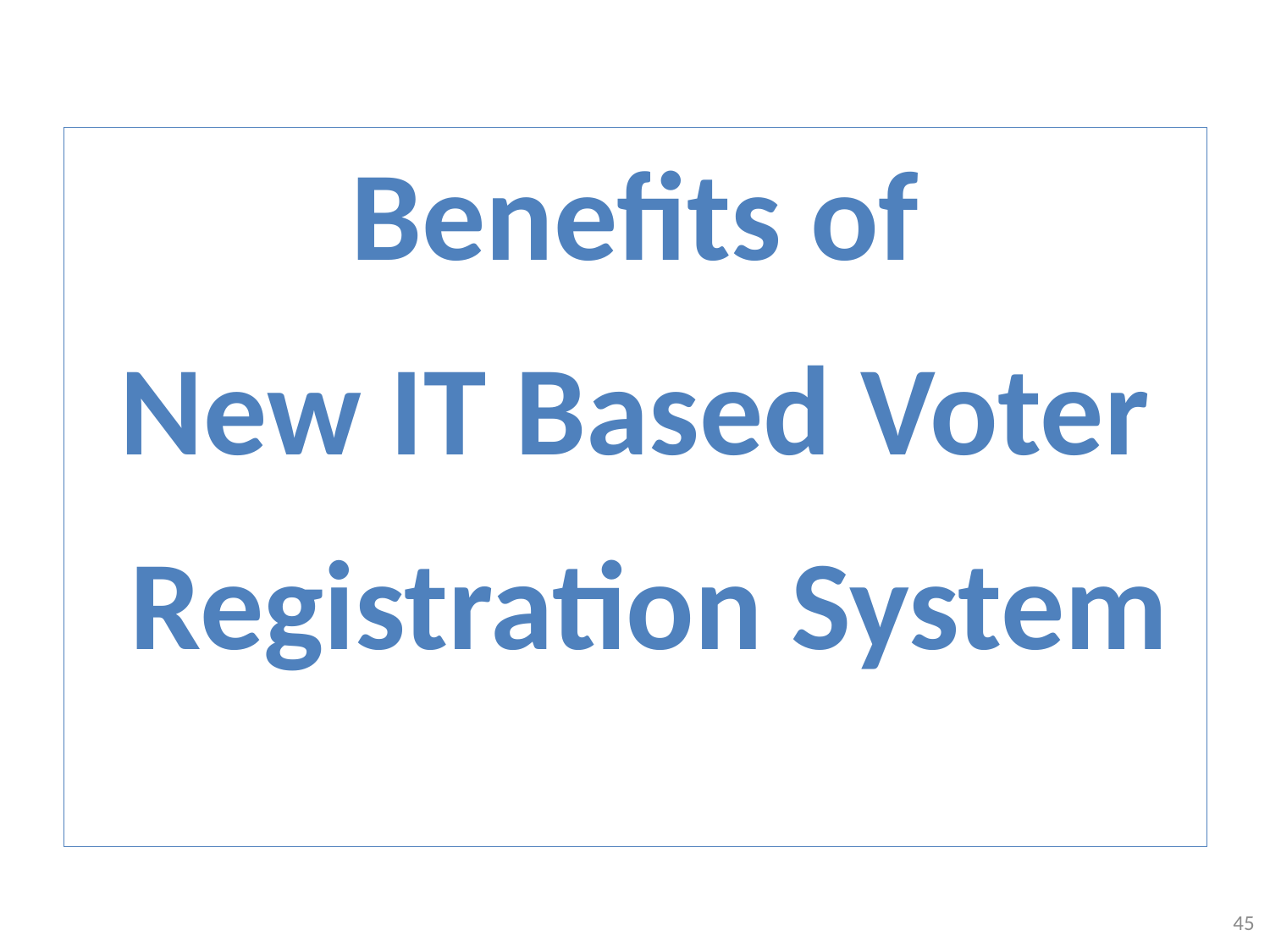

Benefits of
New IT Based Voter
 Registration System
45